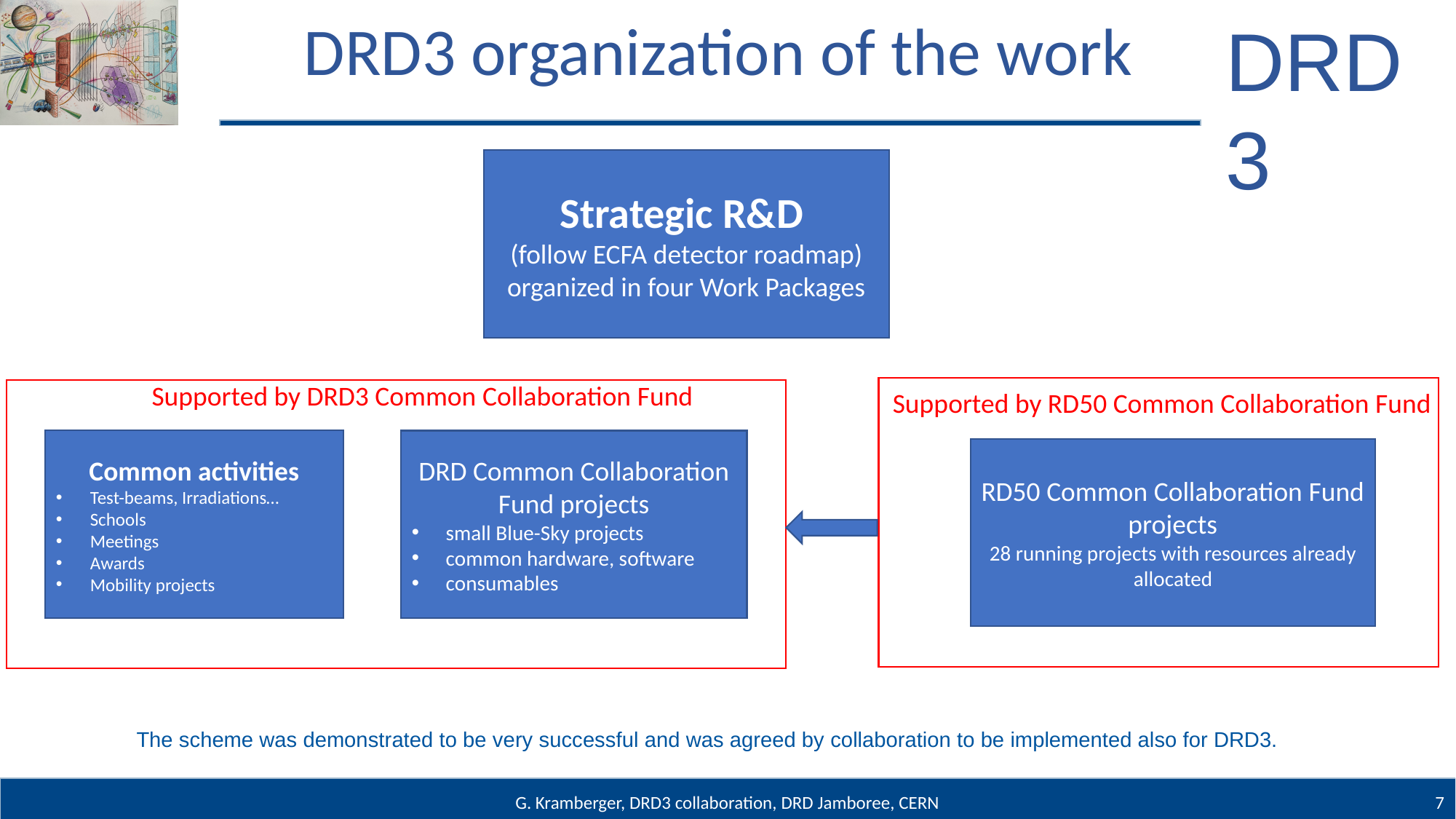

# DRD3 organization of the work
Strategic R&D
(follow ECFA detector roadmap)
organized in four Work Packages
Supported by DRD3 Common Collaboration Fund

Supported by RD50 Common Collaboration Fund
Common activities
Test-beams, Irradiations…
Schools
Meetings
Awards
Mobility projects
DRD Common Collaboration Fund projects
small Blue-Sky projects
common hardware, software
consumables
RD50 Common Collaboration Fund  projects
28 running projects with resources already allocated

The scheme was demonstrated to be very successful and was agreed by collaboration to be implemented also for DRD3.

7
G. Kramberger, DRD3 collaboration, DRD Jamboree, CERN